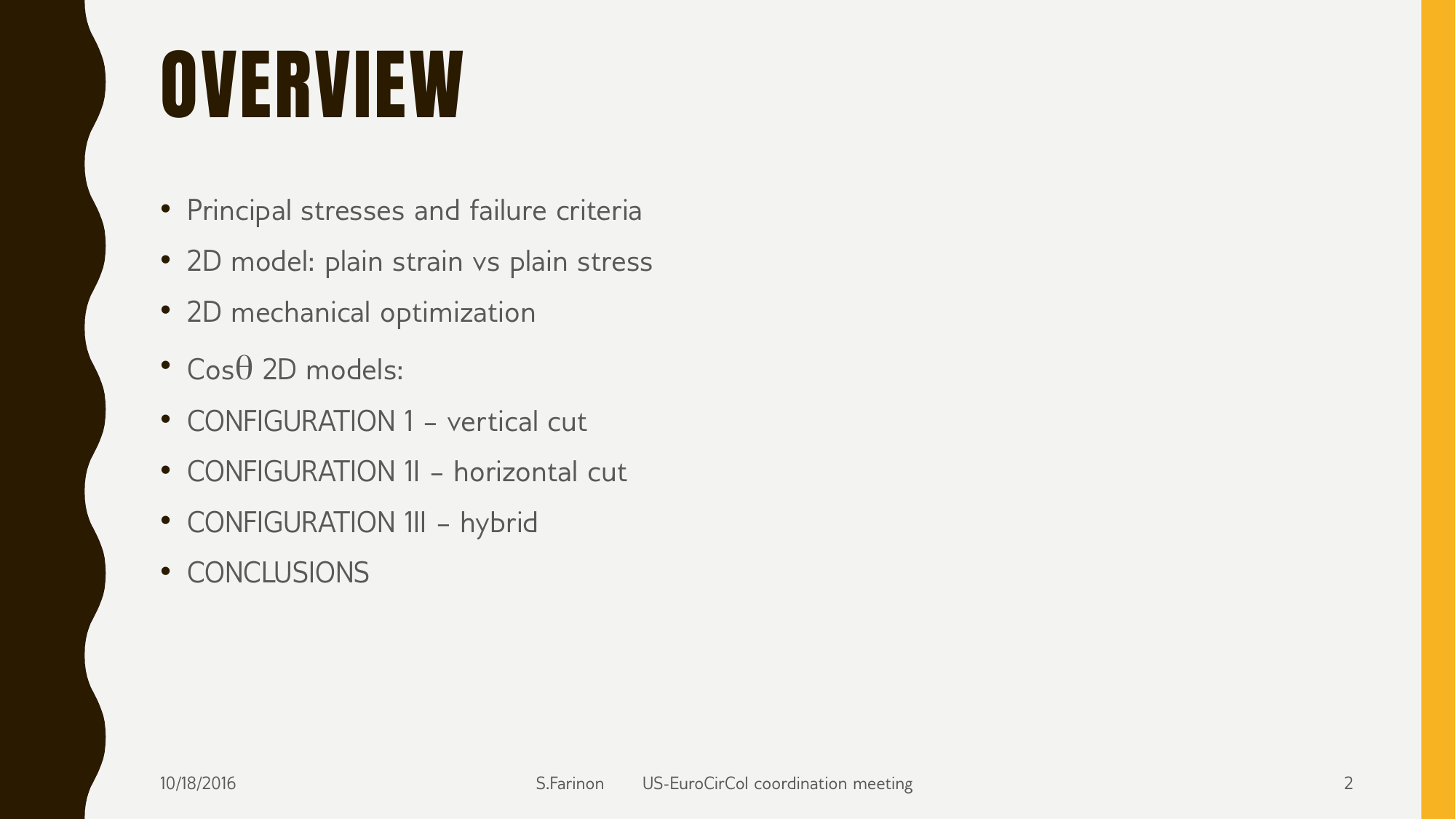

# Overview
Principal stresses and failure criteria
2D model: plain strain vs plain stress
2D mechanical optimization
Cosθ 2D models:
CONFIGURATION 1 – vertical cut
CONFIGURATION 1I – horizontal cut
CONFIGURATION 1II – hybrid
CONCLUSIONS

10/18/2016
S.Farinon       US-EuroCirCol coordination meeting
2